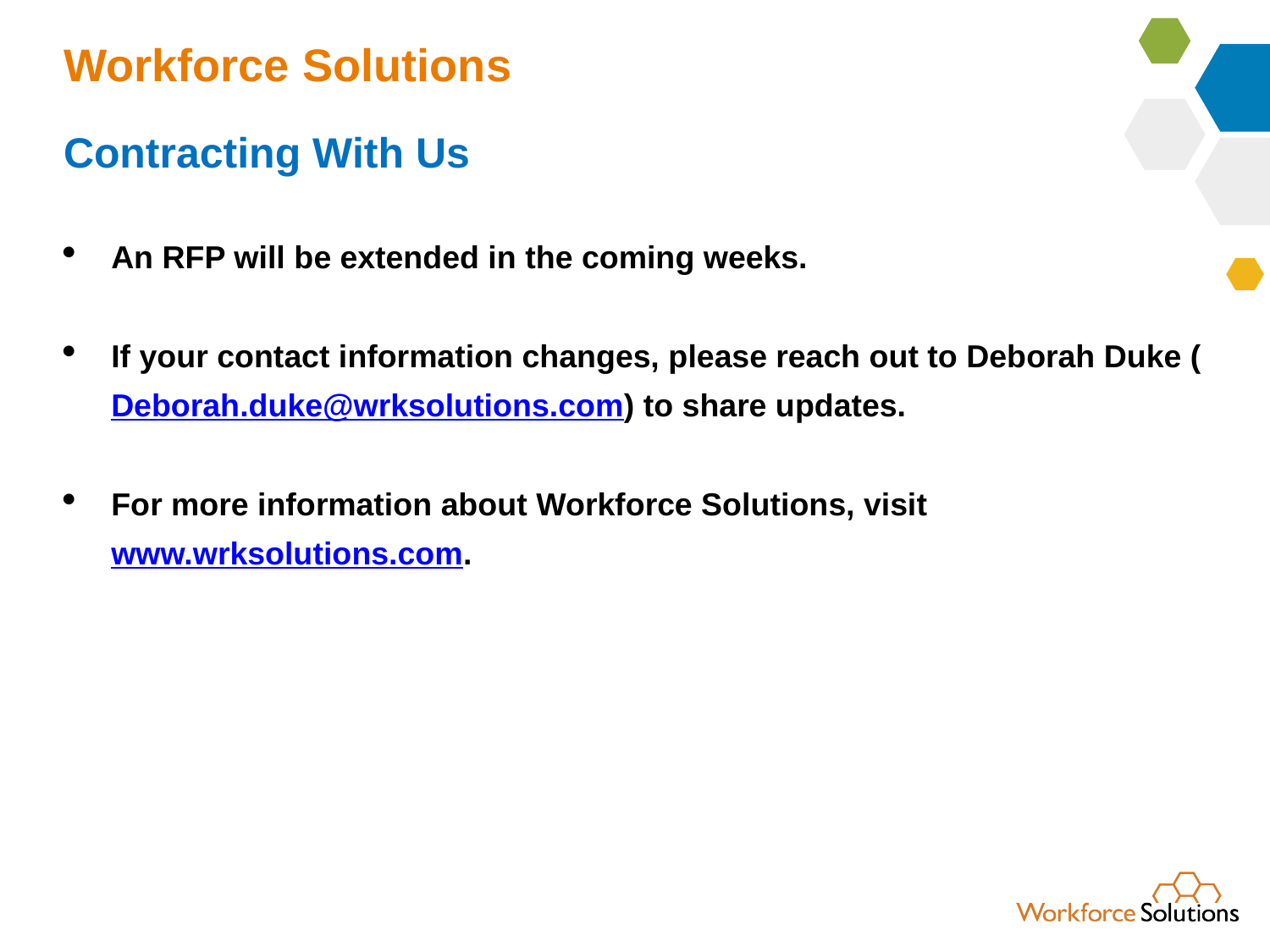

# Workforce Solutions
Contracting With Us

An RFP will be extended in the coming weeks.

If your contact information changes, please reach out to Deborah Duke (Deborah.duke@wrksolutions.com) to share updates.

For more information about Workforce Solutions, visit www.wrksolutions.com.